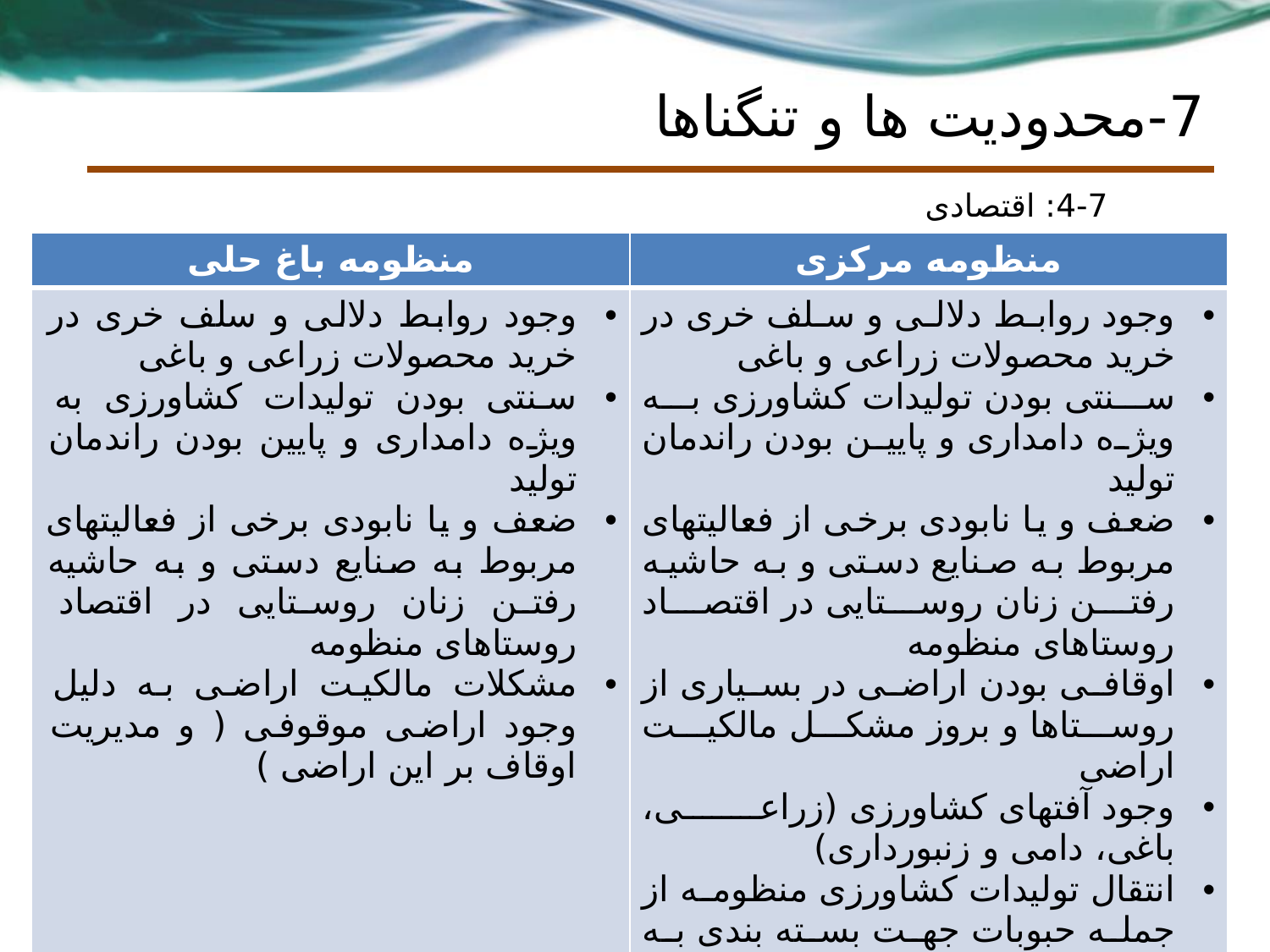

# 7-محدودیت ها و تنگناها
4-7: اقتصادی
| منظومه باغ حلی | منظومه مرکزی |
| --- | --- |
| وجود روابط دلالی و سلف خری در خرید محصولات زراعی و باغی سنتی بودن تولیدات کشاورزی به ویژه دامداری و پایین بودن راندمان تولید ضعف و یا نابودی برخی از فعالیتهای مربوط به صنایع دستی و به حاشیه رفتن زنان روستایی در اقتصاد روستاهای منظومه مشکلات مالکیت اراضی به دلیل وجود اراضی موقوفی ( و مدیریت اوقاف بر این اراضی ) | وجود روابط دلالی و سلف خری در خرید محصولات زراعی و باغی سنتی بودن تولیدات کشاورزی به ویژه دامداری و پایین بودن راندمان تولید ضعف و یا نابودی برخی از فعالیتهای مربوط به صنایع دستی و به حاشیه رفتن زنان روستایی در اقتصاد روستاهای منظومه اوقافی بودن اراضی در بسیاری از روستاها و بروز مشکل مالکیت اراضی وجود آفتهای کشاورزی (زراعی، باغی، دامی و زنبورداری) انتقال تولیدات کشاورزی منظومه از جمله حبوبات جهت بسته بندی به خارج از منظومه |